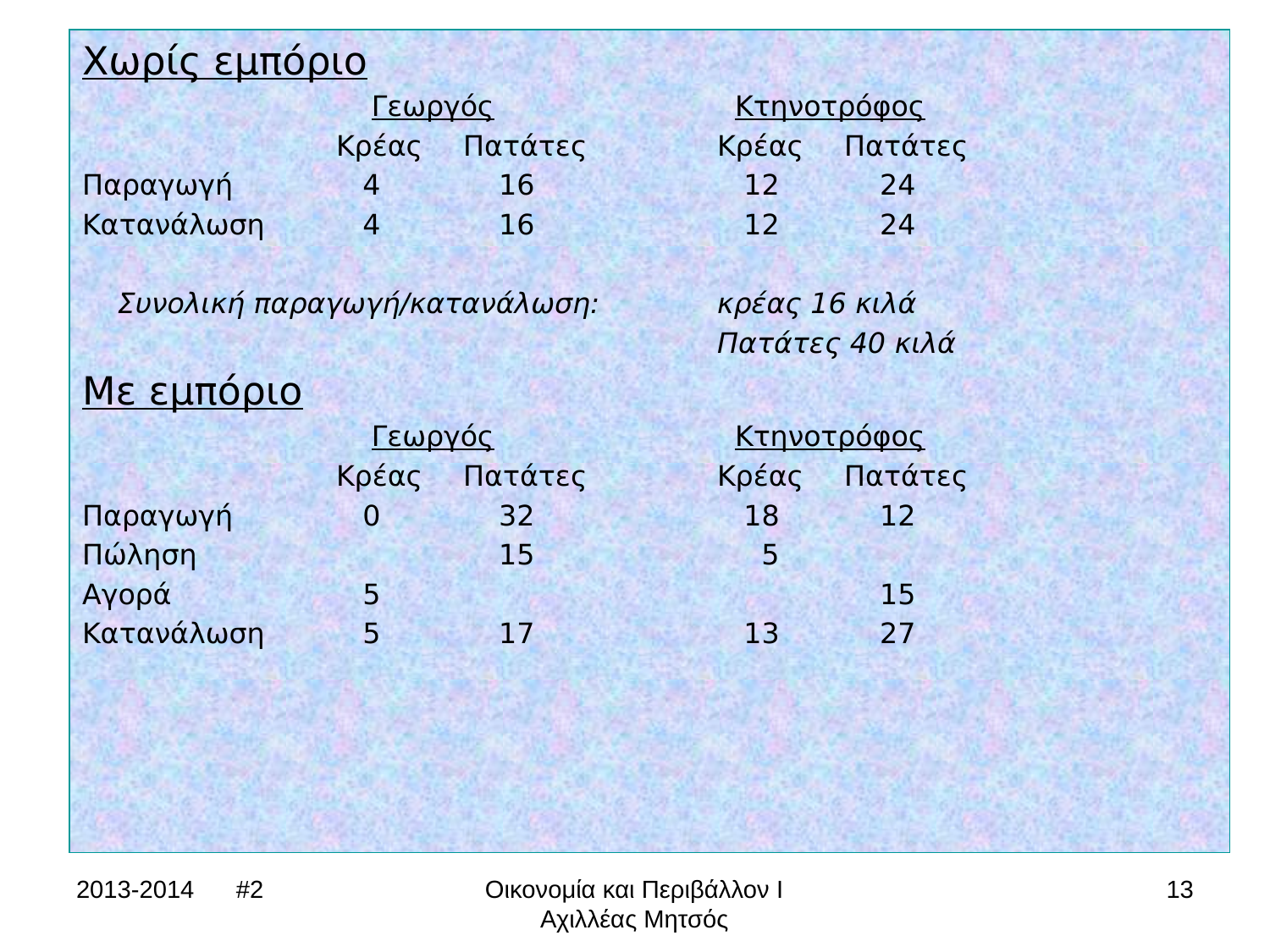

Χωρίς εμπόριο
		    Γεωργός		  Κτηνοτρόφος
		Κρέας	Πατάτες		Κρέας	Πατάτες
Παραγωγή	   4	    16		   12	    24
Κατανάλωση	   4	    16		   12	    24

    Συνολική παραγωγή/κατανάλωση:	κρέας 16 κιλά
					Πατάτες 40 κιλά
Με εμπόριο
		    Γεωργός		  Κτηνοτρόφος
		Κρέας	Πατάτες		Κρέας	Πατάτες
Παραγωγή	   0	    32		   18	    12
Πώληση			    15		     5
Αγορά		   5				    15
Κατανάλωση	   5	    17		   13	    27

2013-2014      #2
Οικονομία και Περιβάλλον Ι
Αχιλλέας Μητσός
13